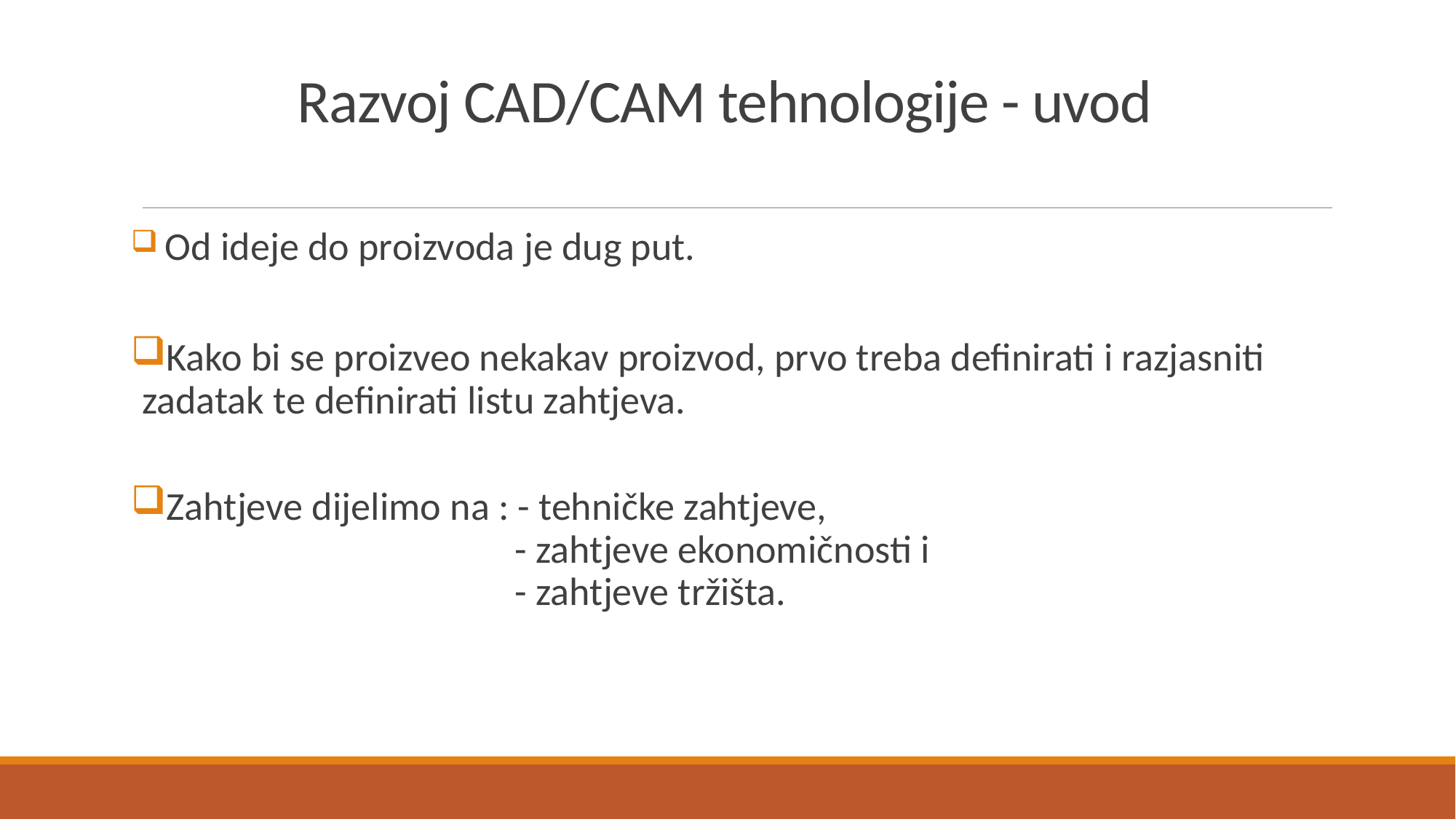

# Razvoj CAD/CAM tehnologije - uvod
 Od ideje do proizvoda je dug put.
Kako bi se proizveo nekakav proizvod, prvo treba definirati i razjasniti zadatak te definirati listu zahtjeva.
Zahtjeve dijelimo na : - tehničke zahtjeve,
                                          - zahtjeve ekonomičnosti i
                                          - zahtjeve tržišta.